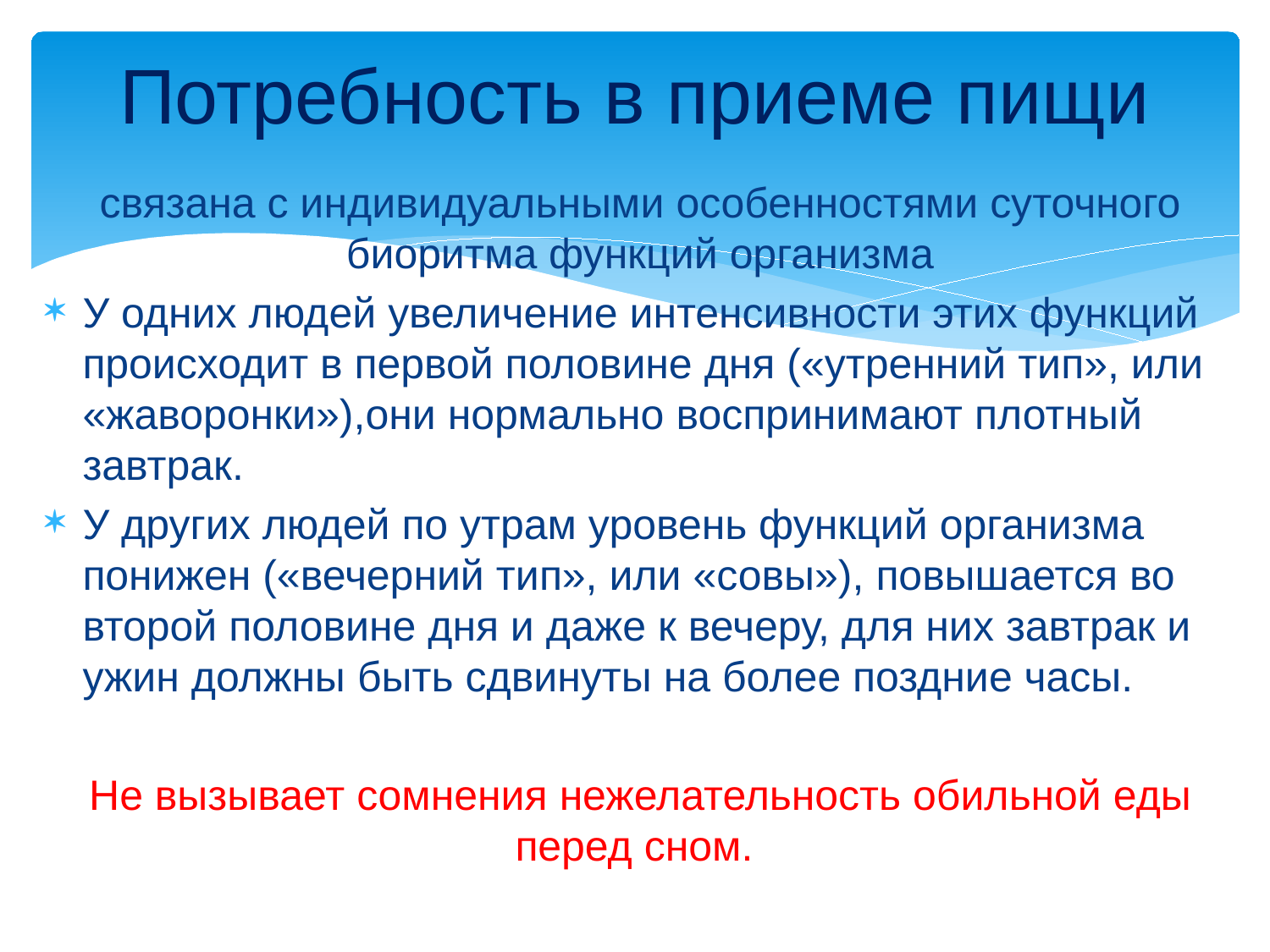

# Потребность в приеме пищи
связана с индивидуальными особенностями суточного биоритма функций организма
У одних людей увеличение интенсивности этих функций происходит в первой половине дня («утренний тип», или «жаворонки»),они нормально воспринимают плотный завтрак.
У других людей по утрам уровень функций организма понижен («вечерний тип», или «совы»), повышается во второй половине дня и даже к вечеру, для них завтрак и ужин должны быть сдвинуты на более поздние часы.

Не вызывает сомнения нежелательность обильной еды перед сном.